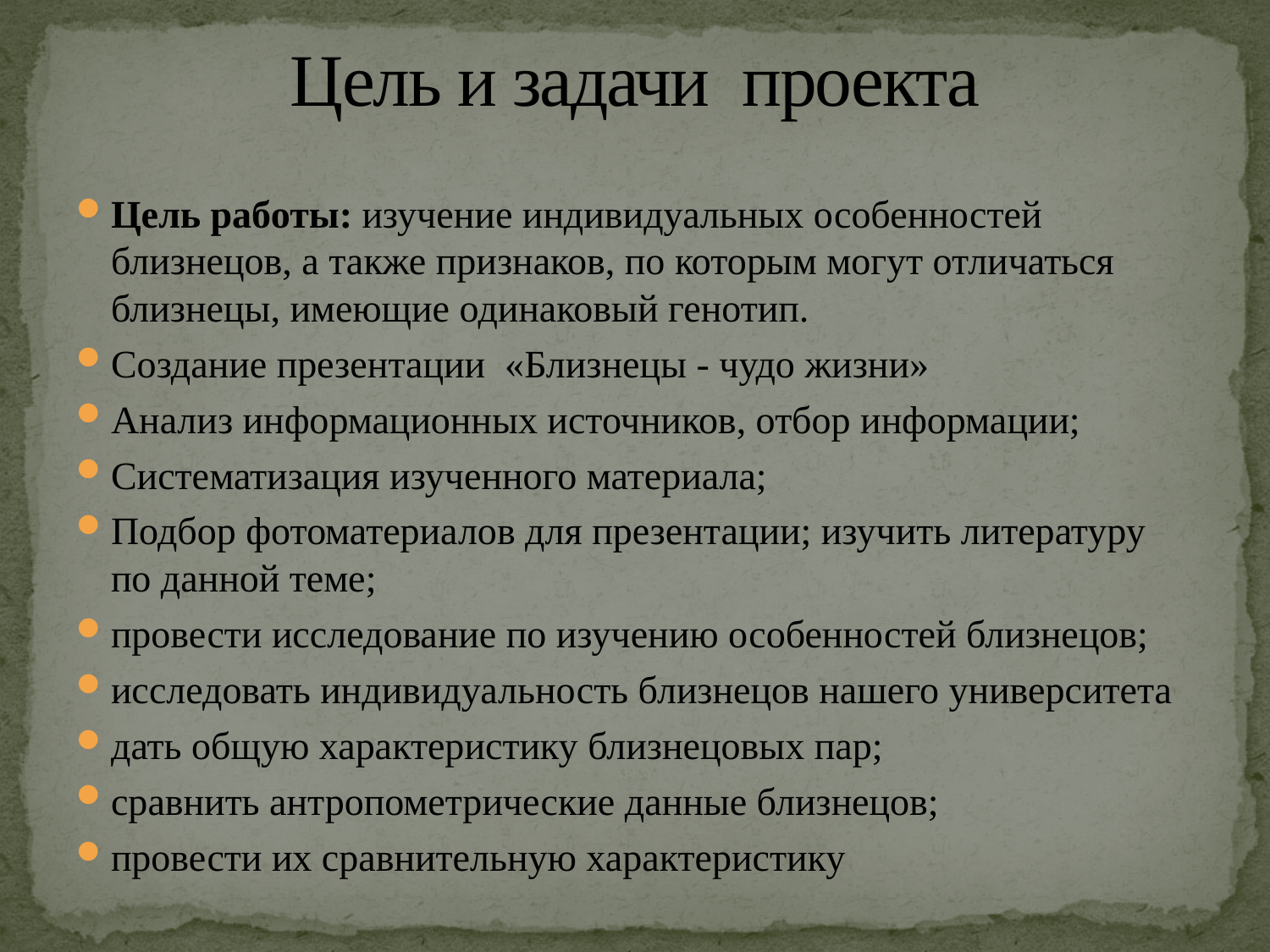

# Цель и задачи  проекта

Цель работы: изучение индивидуальных особенностей близнецов, а также признаков, по которым могут отличаться близнецы, имеющие одинаковый генотип.
Создание презентации  «Близнецы - чудо жизни»
Анализ информационных источников, отбор информации;
Систематизация изученного материала;
Подбор фотоматериалов для презентации; изучить литературу по данной теме;
провести исследование по изучению особенностей близнецов;
исследовать индивидуальность близнецов нашего университета
дать общую характеристику близнецовых пар;
сравнить антропометрические данные близнецов;
провести их сравнительную характеристику